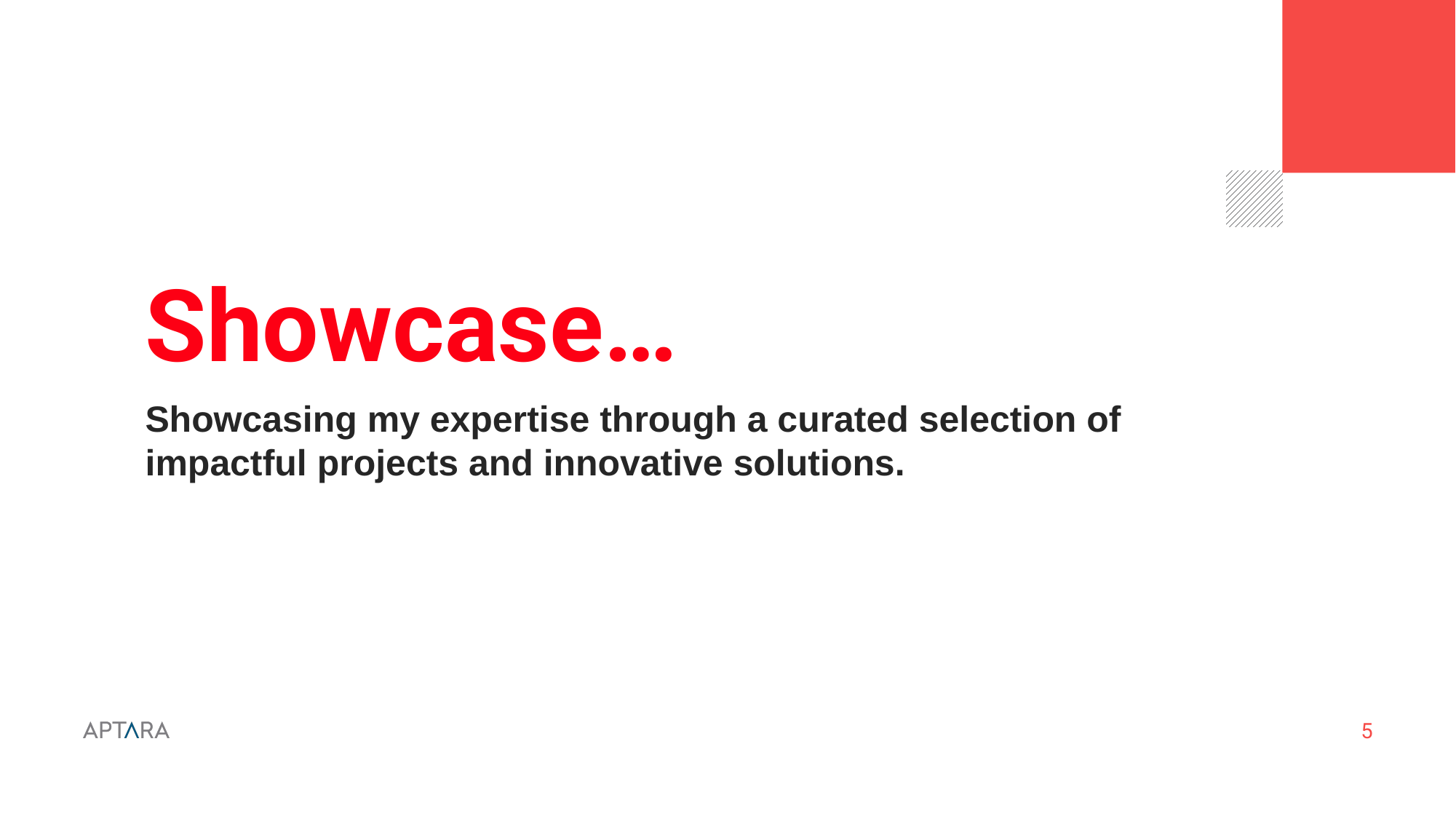

Showcase…
Showcasing my expertise through a curated selection of impactful projects and innovative solutions.